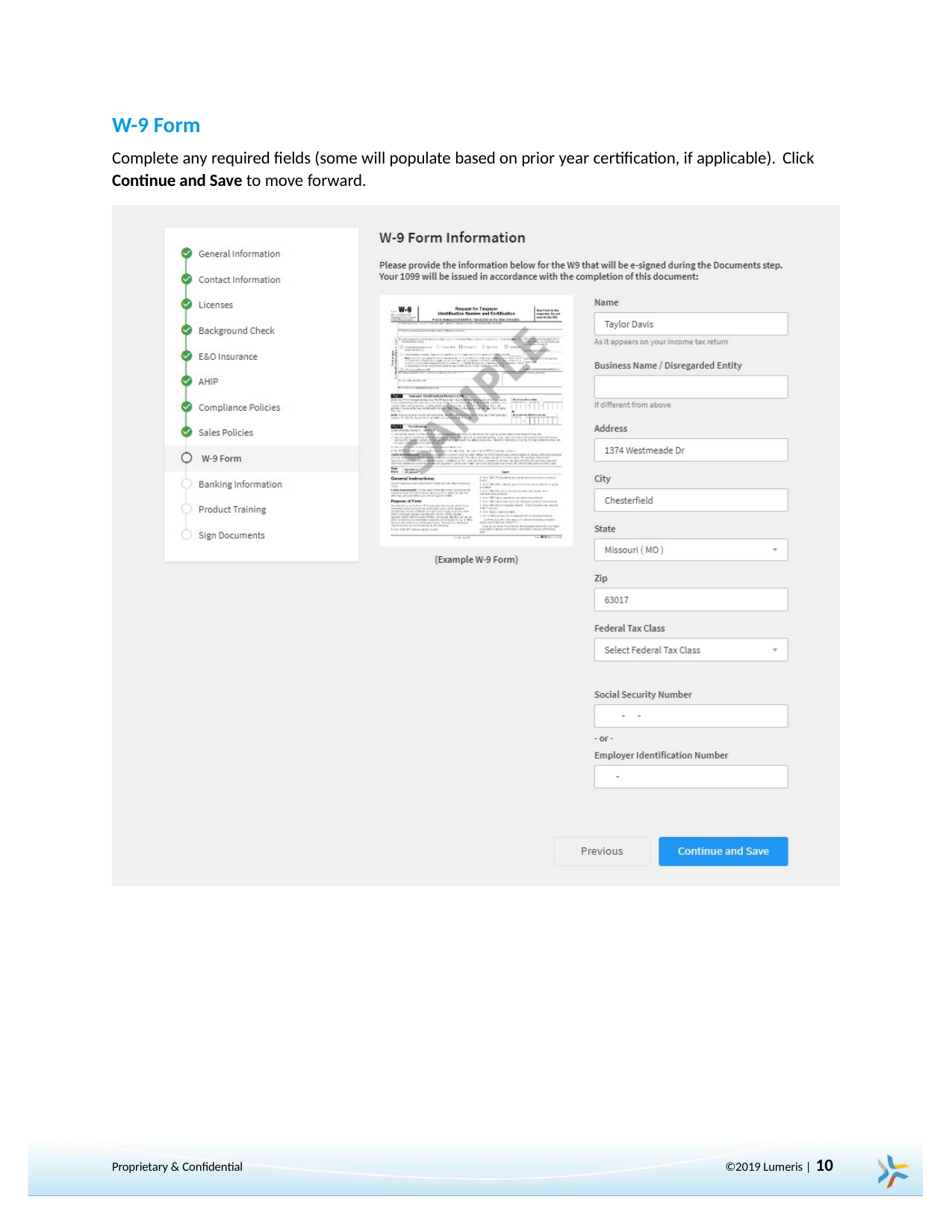

W-9 Form
Complete any required fields (some will populate based on prior year certification, if applicable). Click
Continue and Save to move forward.

©2019 Lumeris | 10
Proprietary & Confidential